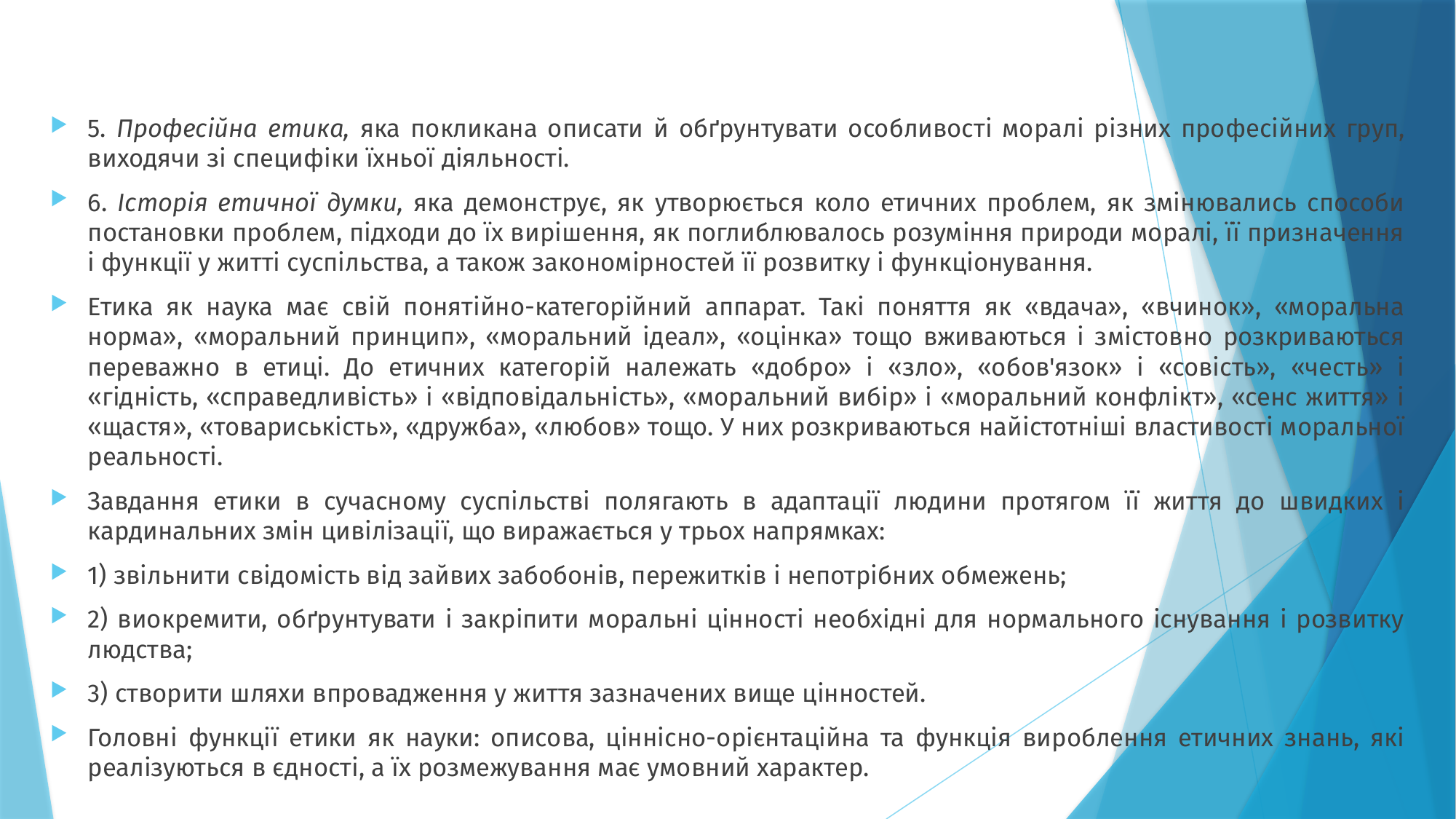

5. Професійна етика, яка покликана описати й обґрунтувати особливості моралі різних професійних груп, виходячи зі специфіки їхньої діяльності.
6. Історія етичної думки, яка демонструє, як утворюється коло етичних проблем, як змінювались способи постановки проблем, підходи до їх вирішення, як поглиблювалось розуміння природи моралі, її призначення і функції у житті суспільства, а також закономірностей її розвитку і функціонування.
Етика як наука має свій понятійно-категорійний аппарат. Такі поняття як «вдача», «вчинок», «моральна норма», «моральний принцип», «моральний ідеал», «оцінка» тощо вживаються і змістовно розкриваються переважно в етиці. До етичних категорій належать «добро» і «зло», «обов'язок» і «совість», «честь» і «гідність, «справедливість» і «відповідальність», «моральний вибір» і «моральний конфлікт», «сенс життя» і «щастя», «товариськість», «дружба», «любов» тощо. У них розкриваються найістотніші властивості моральної реальності.
Завдання етики в сучасному суспільстві полягають в адаптації людини протягом її життя до швидких і кардинальних змін цивілізації, що виражається у трьох напрямках:
1) звільнити свідомість від зайвих забобонів, пережитків і непотрібних обмежень;
2) виокремити, обґрунтувати і закріпити моральні цінності необхідні для нормального існування і розвитку людства;
3) створити шляхи впровадження у життя зазначених вище цінностей.
Головні функції етики як науки: описова, ціннісно-орієнтаційна та функція вироблення етичних знань, які реалізуються в єдності, а їх розмежування має умовний характер.